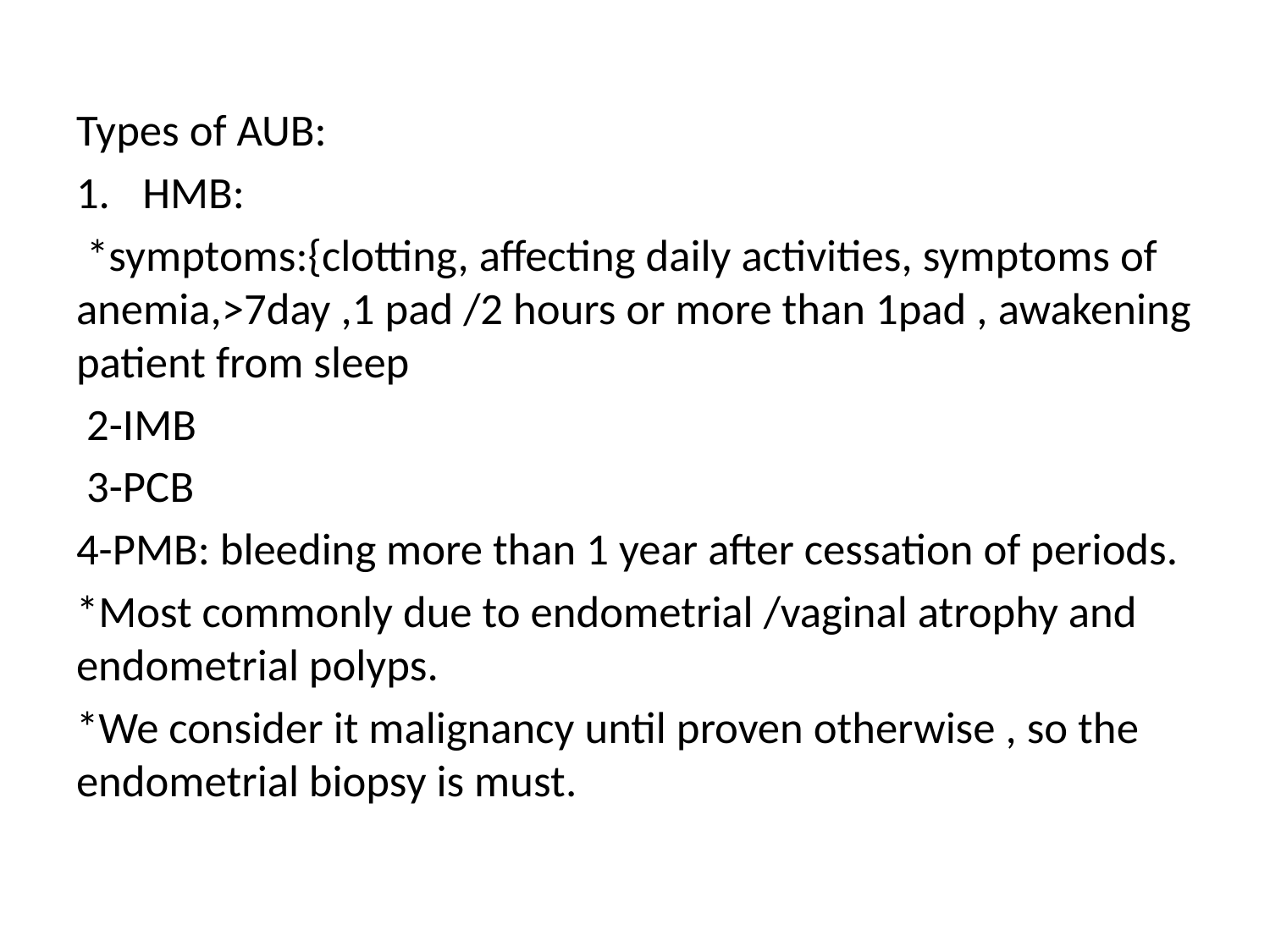

Types of AUB:
HMB:
 *symptoms:{clotting, affecting daily activities, symptoms of anemia,>7day ,1 pad /2 hours or more than 1pad , awakening patient from sleep
 2-IMB
 3-PCB
4-PMB: bleeding more than 1 year after cessation of periods.
*Most commonly due to endometrial /vaginal atrophy and endometrial polyps.
*We consider it malignancy until proven otherwise , so the endometrial biopsy is must.